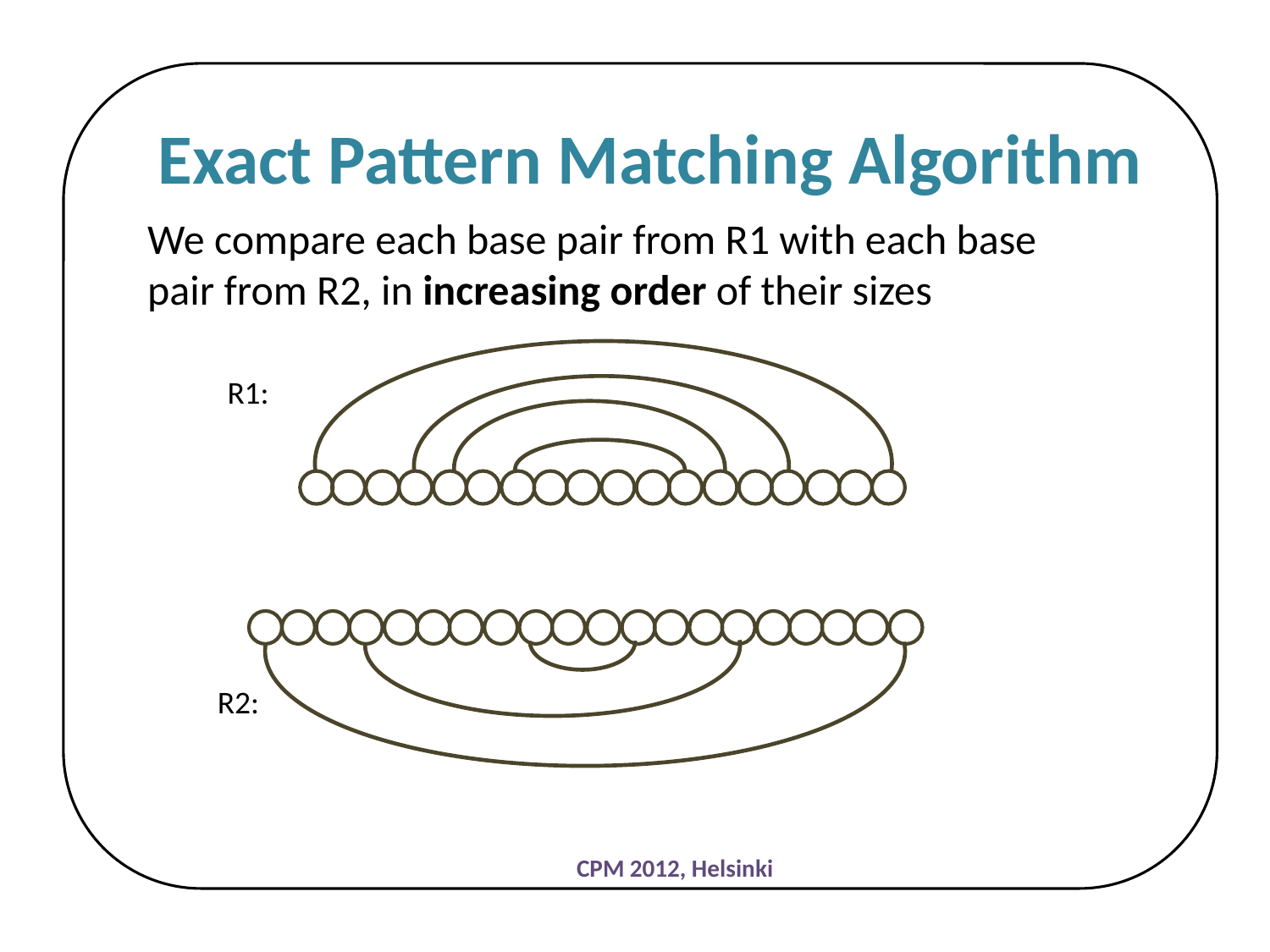

Exact Pattern Matching Algorithm
We compare each base pair from R1 with each base pair from R2, in increasing order of their sizes

R1:

R2:
CPM 2012, Helsinki